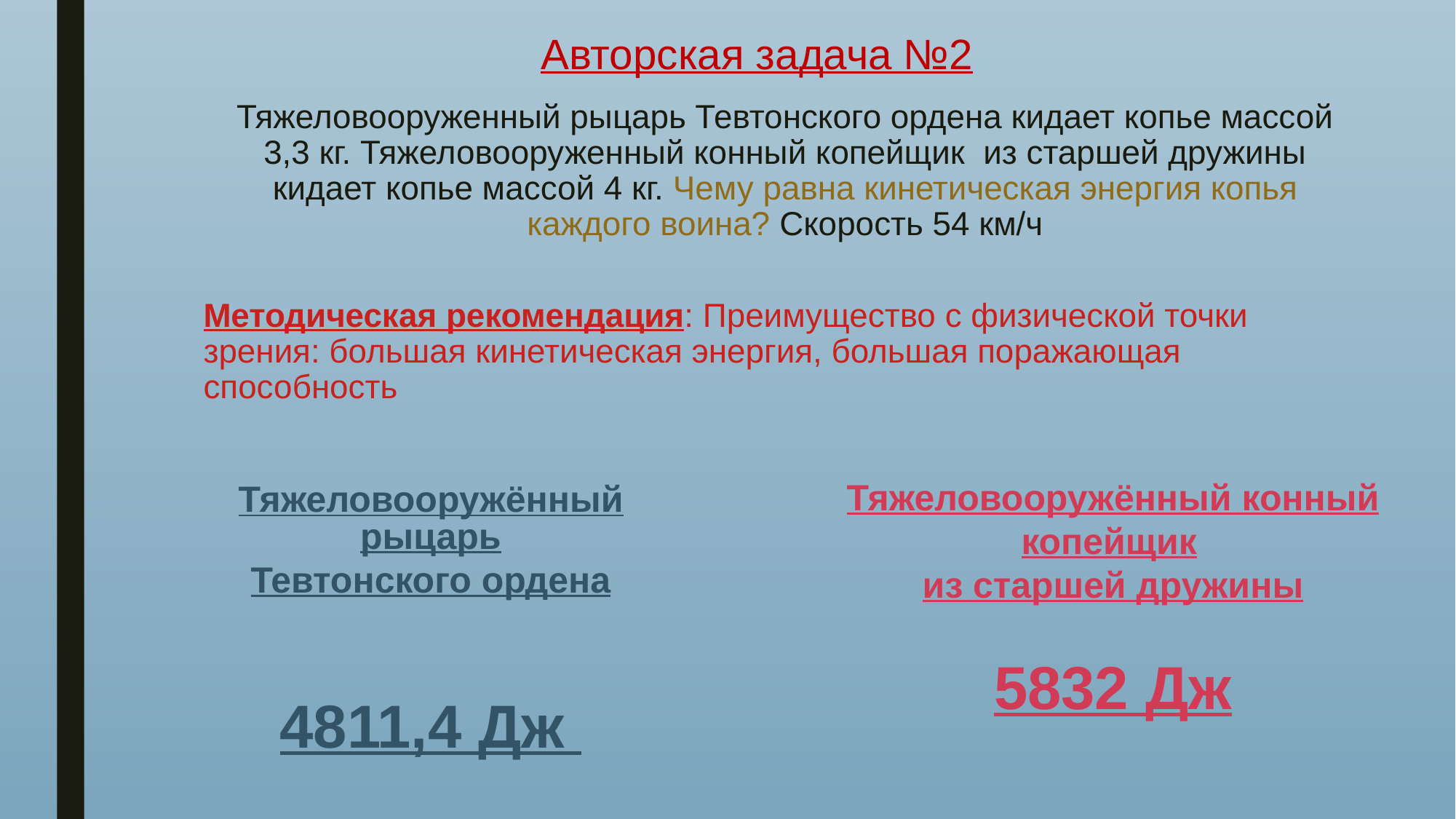

Авторская задача №2
Тяжеловооруженный рыцарь Тевтонского ордена кидает копье массой 3,3 кг. Тяжеловооруженный конный копейщик  из старшей дружины кидает копье массой 4 кг. Чему равна кинетическая энергия копья каждого воина? Скорость 54 км/ч

Методическая рекомендация: Преимущество с физической точки зрения: большая кинетическая энергия, большая поражающая способность
Тяжеловооружённый конный копейщик
из старшей дружины

5832 Дж
Тяжеловооружённый рыцарь
Тевтонского ордена

4811,4 Дж